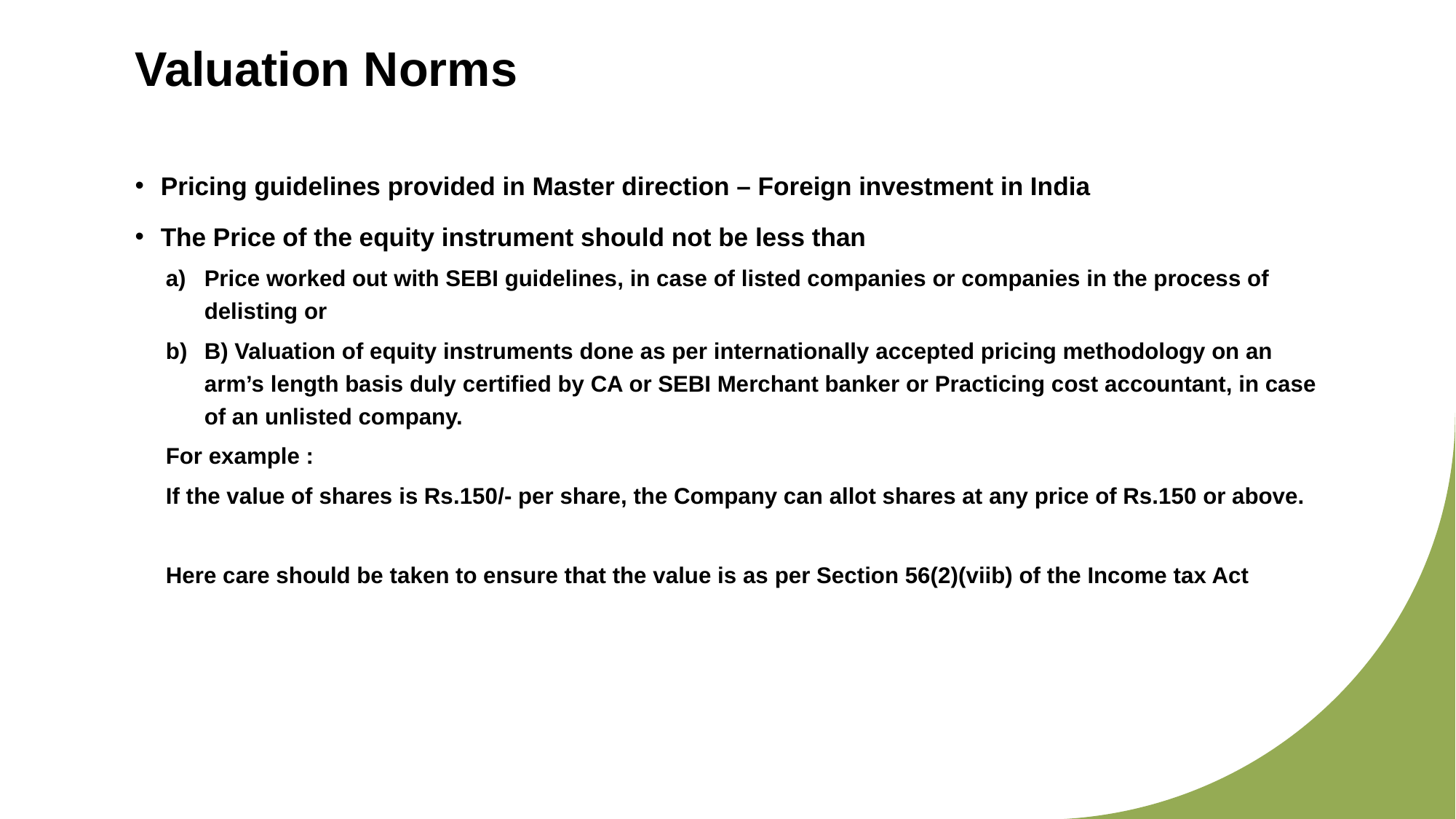

# Valuation Norms
Pricing guidelines provided in Master direction – Foreign investment in India
The Price of the equity instrument should not be less than
Price worked out with SEBI guidelines, in case of listed companies or companies in the process of delisting or
B) Valuation of equity instruments done as per internationally accepted pricing methodology on an arm’s length basis duly certified by CA or SEBI Merchant banker or Practicing cost accountant, in case of an unlisted company.
For example :
If the value of shares is Rs.150/- per share, the Company can allot shares at any price of Rs.150 or above.

Here care should be taken to ensure that the value is as per Section 56(2)(viib) of the Income tax Act